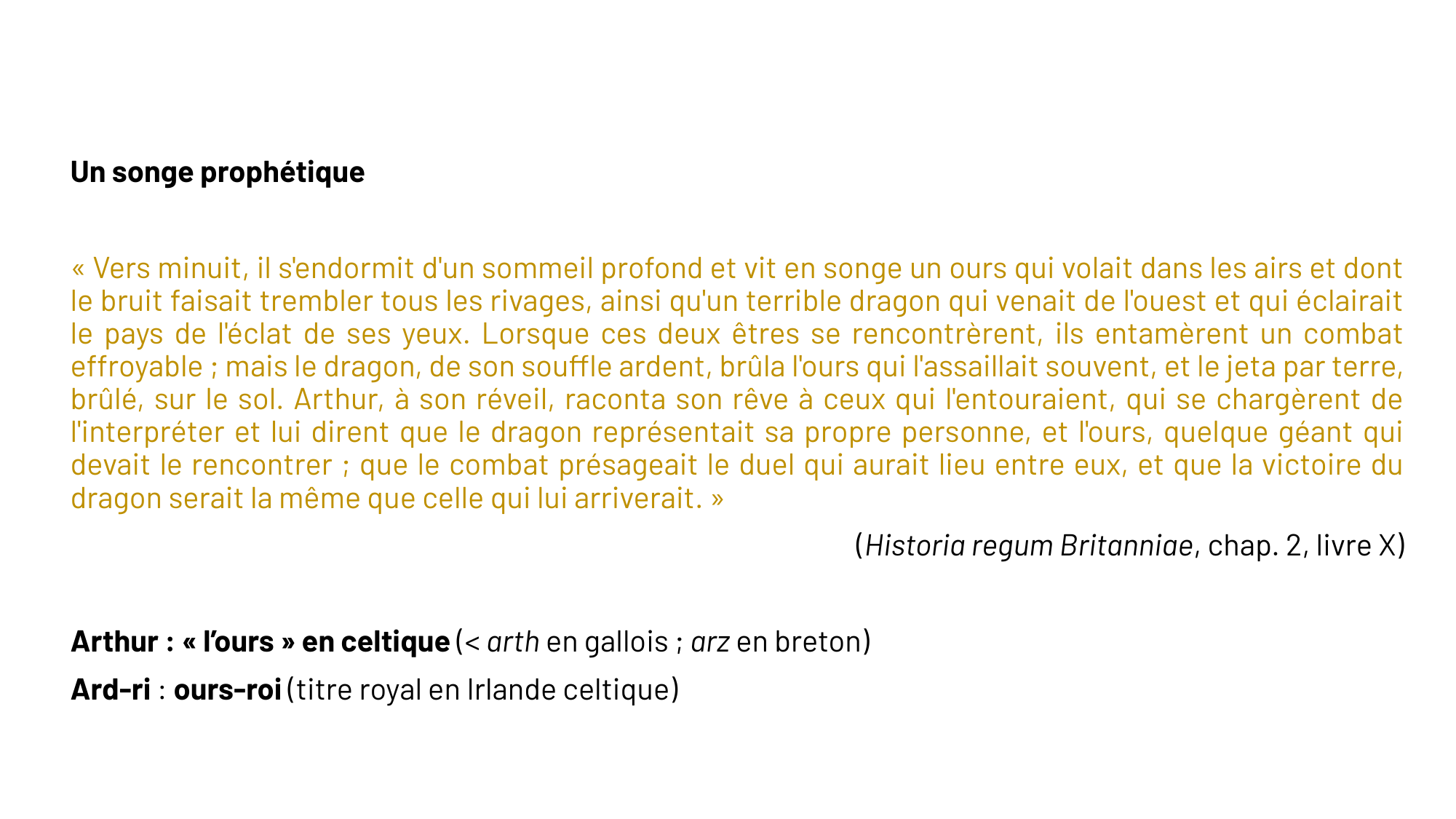

Un songe prophétique

« Vers minuit, il s'endormit d'un sommeil profond et vit en songe un ours qui volait dans les airs et dont le bruit faisait trembler tous les rivages, ainsi qu'un terrible dragon qui venait de l'ouest et qui éclairait le pays de l'éclat de ses yeux. Lorsque ces deux êtres se rencontrèrent, ils entamèrent un combat effroyable ; mais le dragon, de son souffle ardent, brûla l'ours qui l'assaillait souvent, et le jeta par terre, brûlé, sur le sol. Arthur, à son réveil, raconta son rêve à ceux qui l'entouraient, qui se chargèrent de l'interpréter et lui dirent que le dragon représentait sa propre personne, et l'ours, quelque géant qui devait le rencontrer ; que le combat présageait le duel qui aurait lieu entre eux, et que la victoire du dragon serait la même que celle qui lui arriverait. »
 (Historia regum Britanniae, chap. 2, livre X)

Arthur : « l’ours » en celtique (< arth en gallois ; arz en breton)
Ard-ri : ours-roi (titre royal en Irlande celtique)